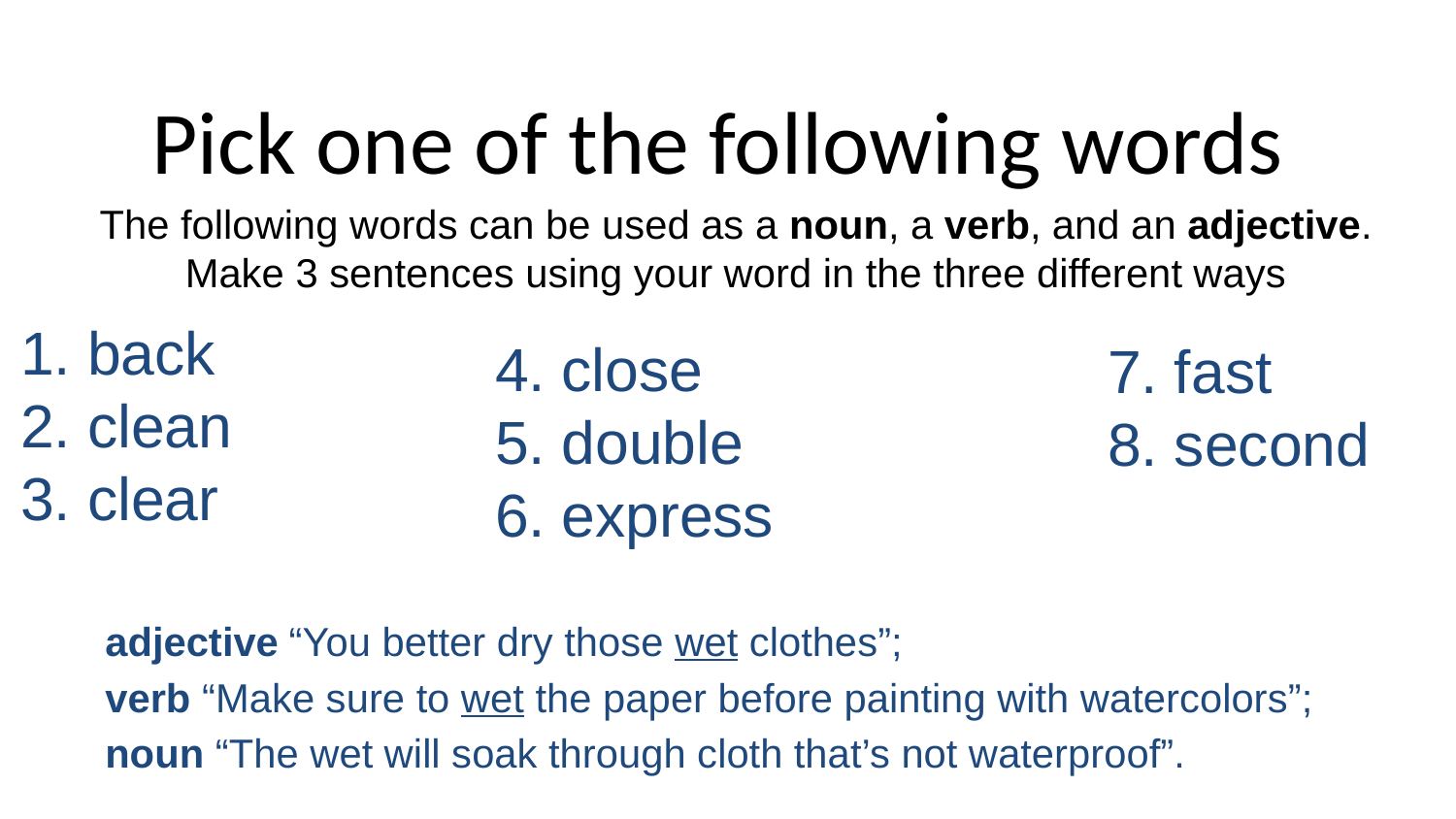

# Pick one of the following words
The following words can be used as a noun, a verb, and an adjective.
Make 3 sentences using your word in the three different ways
back
clean
clear

close
double
express

fast
second
adjective “You better dry those wet clothes”;
verb “Make sure to wet the paper before painting with watercolors”;
noun “The wet will soak through cloth that’s not waterproof”.